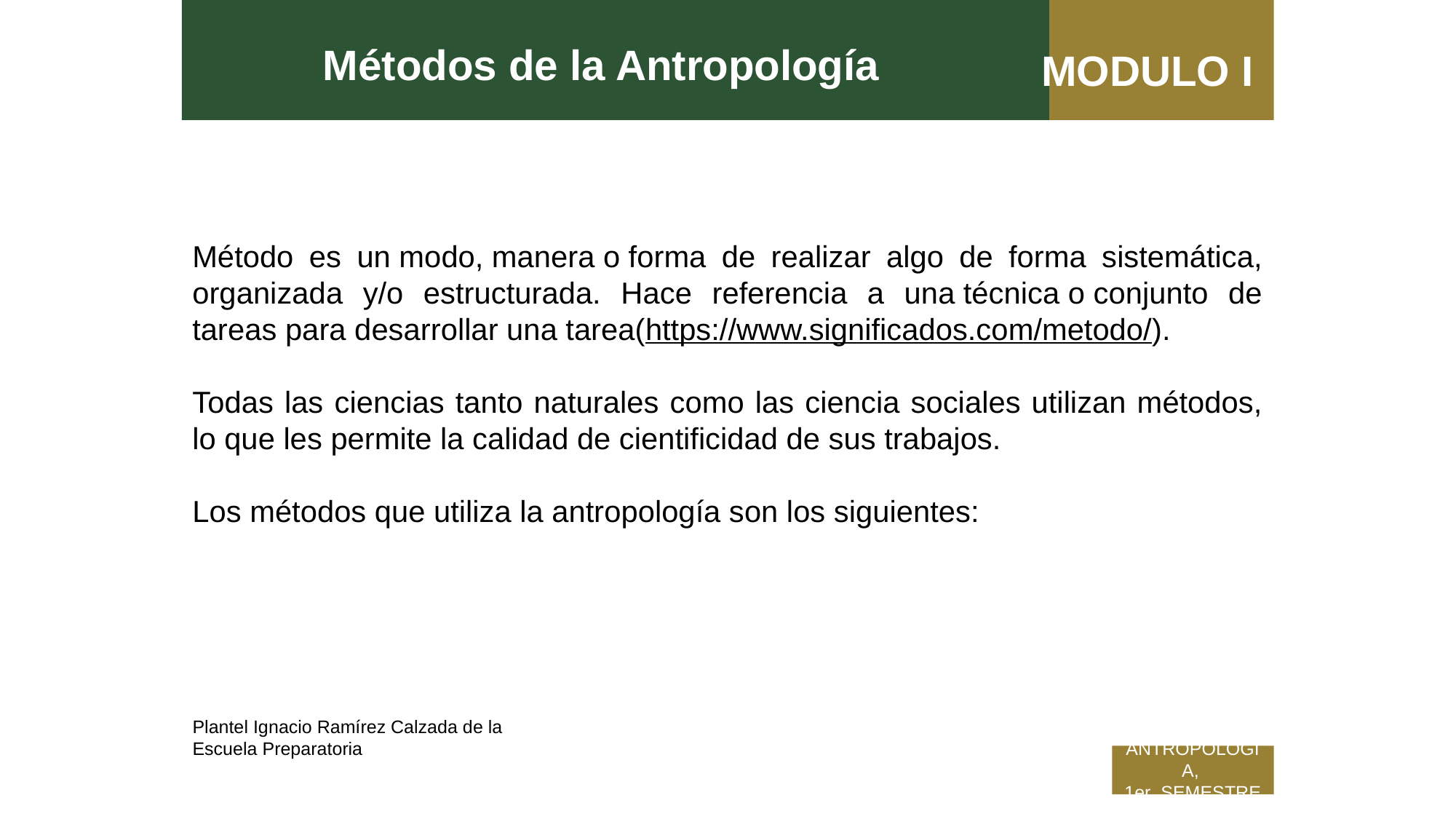

Métodos de la Antropología

MODULO I

Método es un modo, manera o forma de realizar algo de forma sistemática, organizada y/o estructurada. Hace referencia a una técnica o conjunto de tareas para desarrollar una tarea(https://www.significados.com/metodo/).

Todas las ciencias tanto naturales como las ciencia sociales utilizan métodos, lo que les permite la calidad de cientificidad de sus trabajos.

Los métodos que utiliza la antropología son los siguientes:

Plantel Ignacio Ramírez Calzada de la Escuela Preparatoria
ANTROPOLOGÍA,
1er  SEMESTRE
                                          Titulo de la presentación